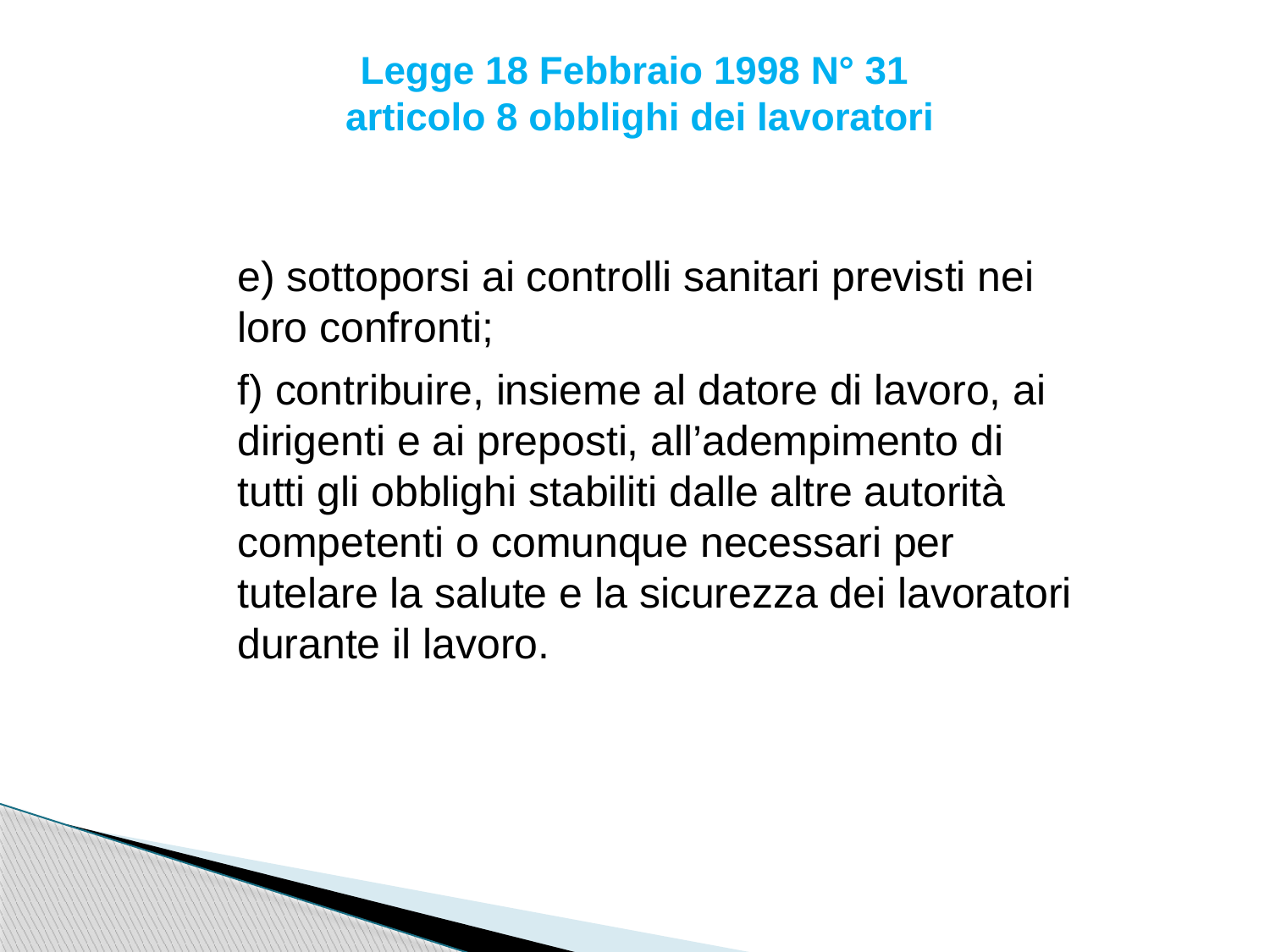

Legge 18 Febbraio 1998 N° 31
articolo 8 obblighi dei lavoratori
e) sottoporsi ai controlli sanitari previsti nei loro confronti;
f) contribuire, insieme al datore di lavoro, ai dirigenti e ai preposti, all’adempimento di tutti gli obblighi stabiliti dalle altre autorità competenti o comunque necessari per tutelare la salute e la sicurezza dei lavoratori durante il lavoro.